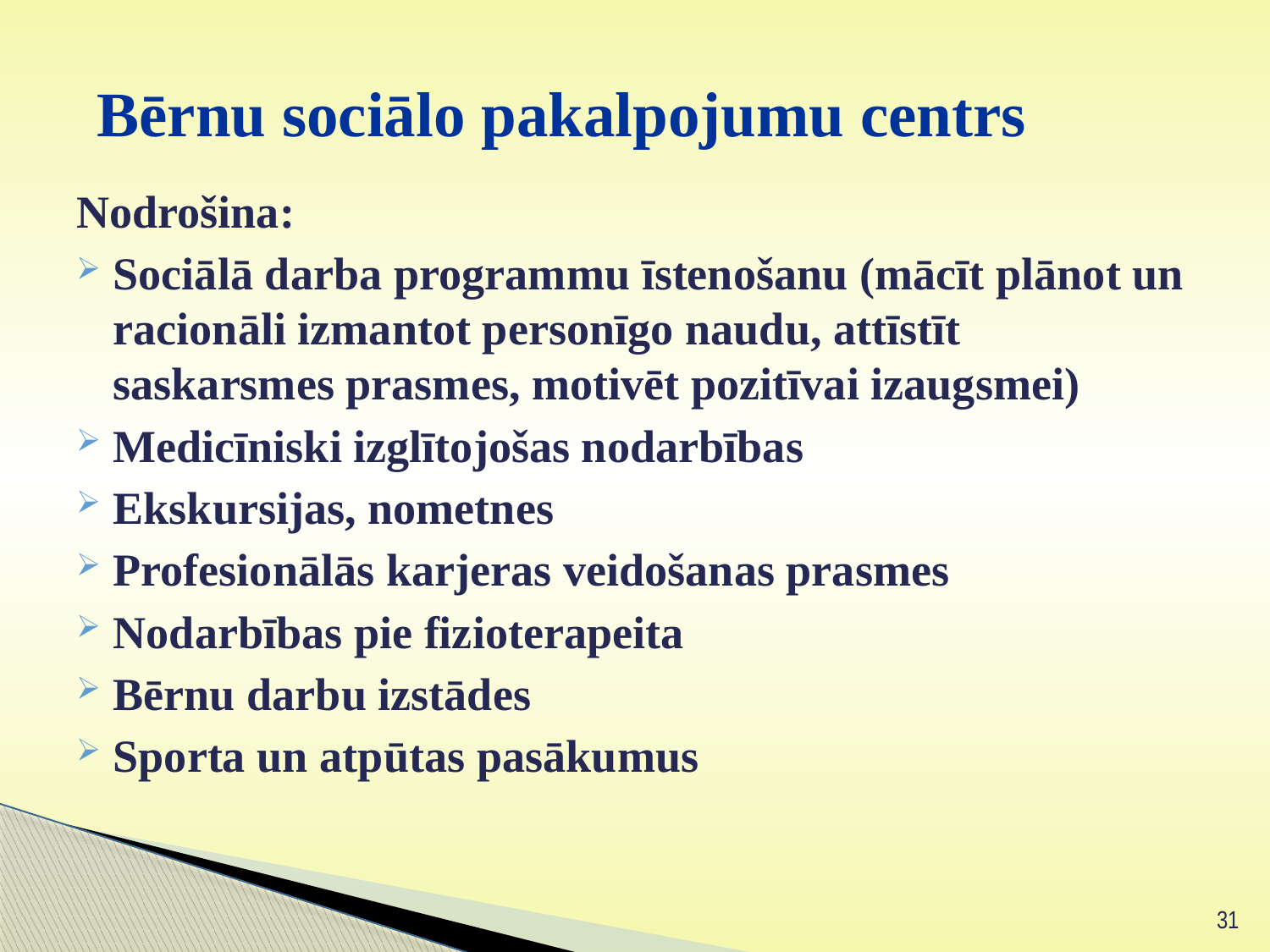

# Bērnu sociālo pakalpojumu centrs
Nodrošina:
Sociālā darba programmu īstenošanu (mācīt plānot un racionāli izmantot personīgo naudu, attīstīt saskarsmes prasmes, motivēt pozitīvai izaugsmei)
Medicīniski izglītojošas nodarbības
Ekskursijas, nometnes
Profesionālās karjeras veidošanas prasmes
Nodarbības pie fizioterapeita
Bērnu darbu izstādes
Sporta un atpūtas pasākumus

31